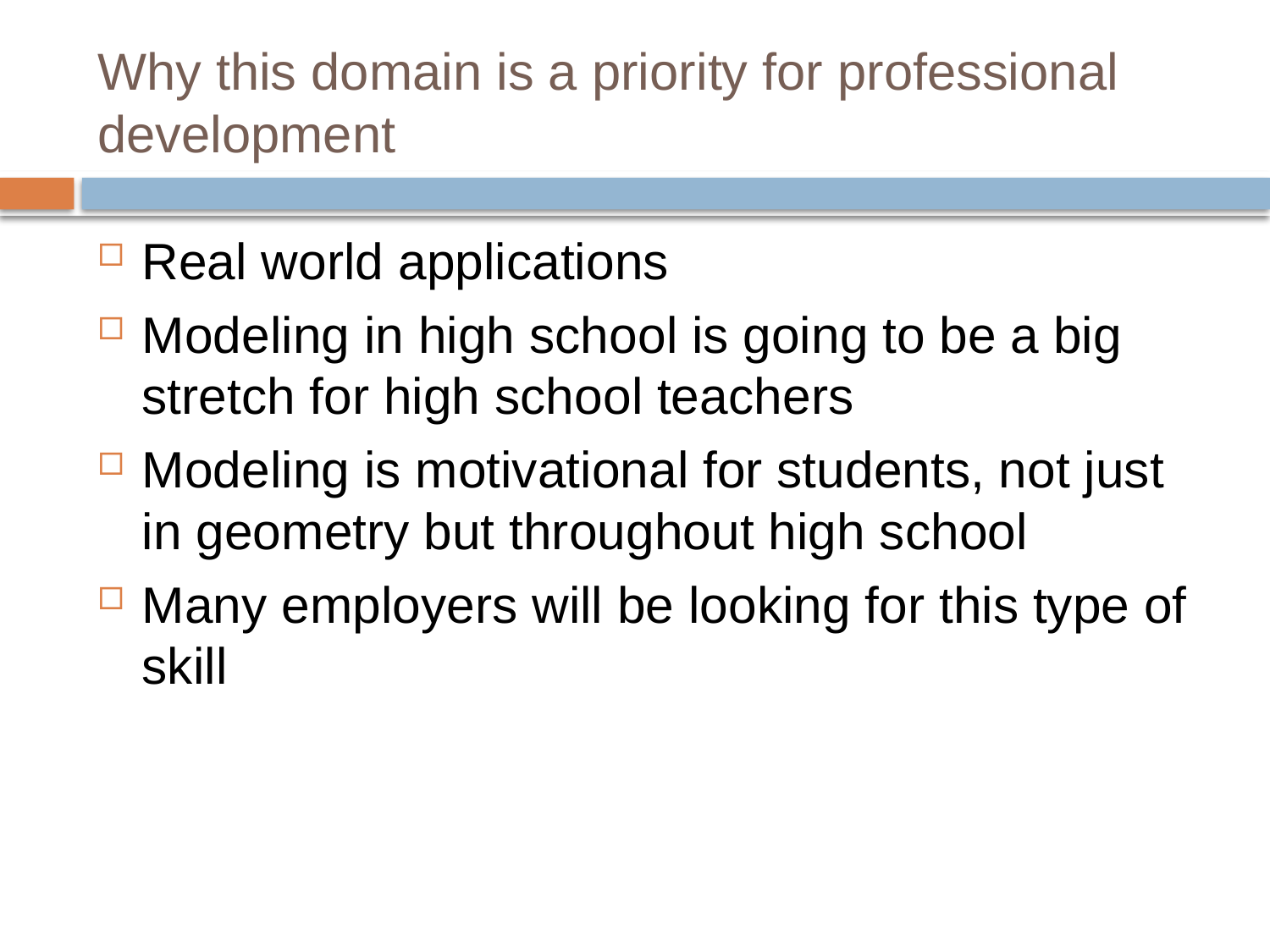

# Why this domain is a priority for professional development
Real world applications
Modeling in high school is going to be a big stretch for high school teachers
Modeling is motivational for students, not just in geometry but throughout high school
Many employers will be looking for this type of skill